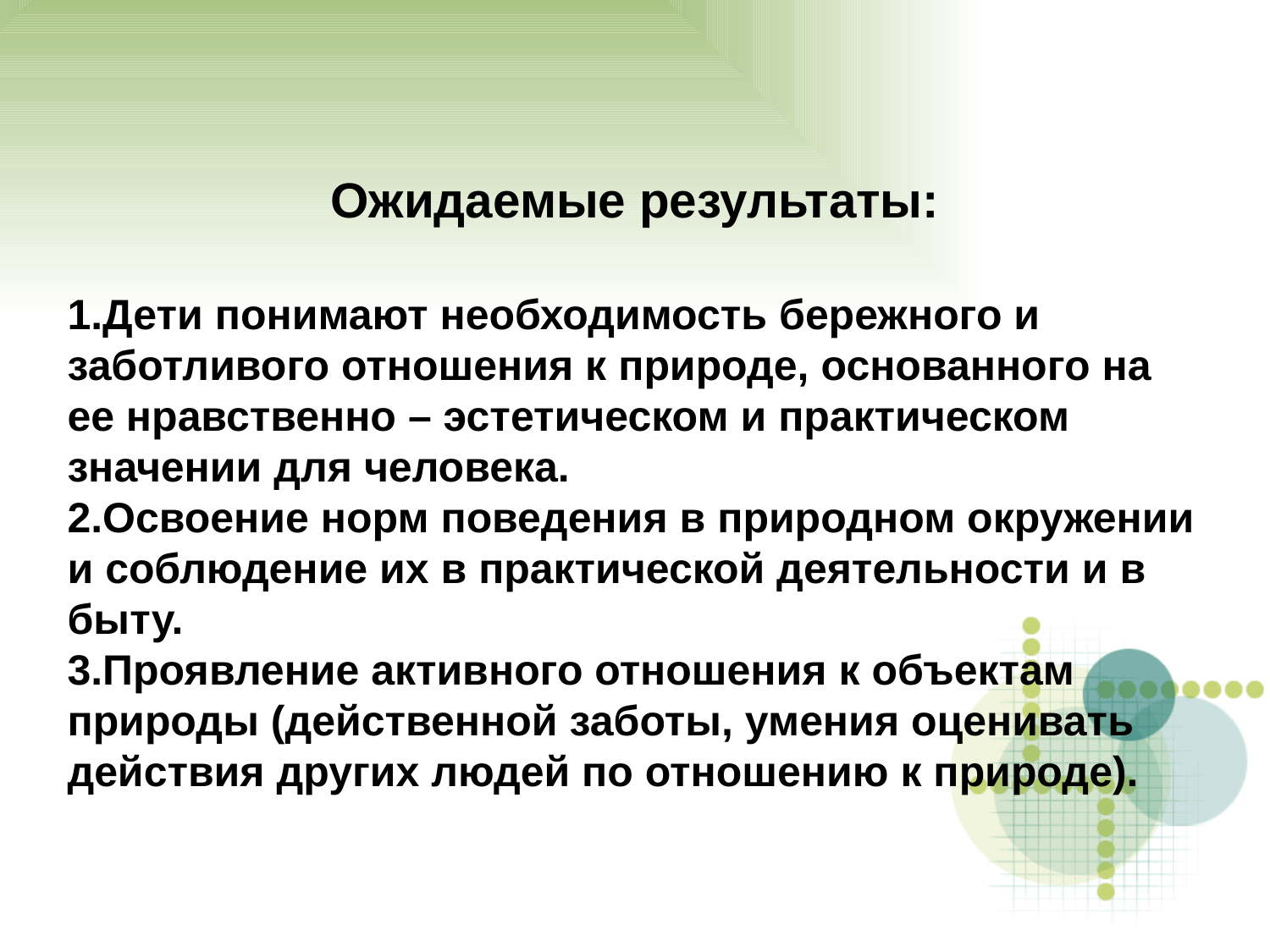

Ожидаемые результаты:

1.Дети понимают необходимость бережного и заботливого отношения к природе, основанного на ее нравственно – эстетическом и практическом значении для человека.
2.Освоение норм поведения в природном окружении и соблюдение их в практической деятельности и в быту.
3.Проявление активного отношения к объектам природы (действенной заботы, умения оценивать действия других людей по отношению к природе).